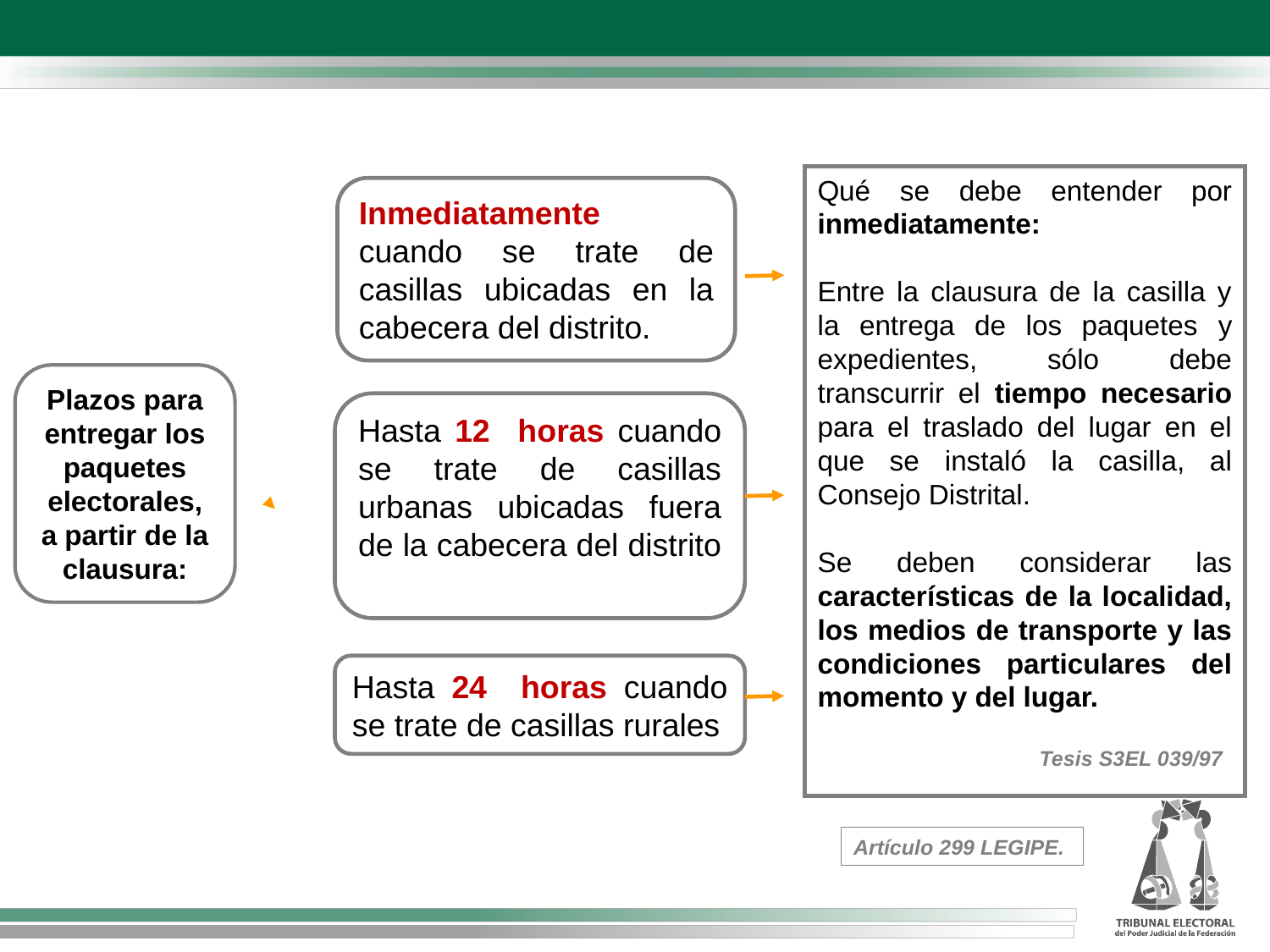

Qué se debe entender por inmediatamente:

Entre la clausura de la casilla y la entrega de los paquetes y expedientes, sólo debe transcurrir el tiempo necesario para el traslado del lugar en el que se instaló la casilla, al Consejo Distrital.

Se deben considerar las características de la localidad, los medios de transporte y las condiciones particulares del momento y del lugar.
Inmediatamente      cuando se trate de casillas ubicadas en la cabecera del distrito.

Plazos para entregar los paquetes electorales, a partir de la clausura:
Hasta 12  horas cuando se trate de casillas urbanas ubicadas fuera de la cabecera del distrito

Hasta 24  horas cuando se trate de casillas rurales

Tesis S3EL 039/97
Artículo 299 LEGIPE.